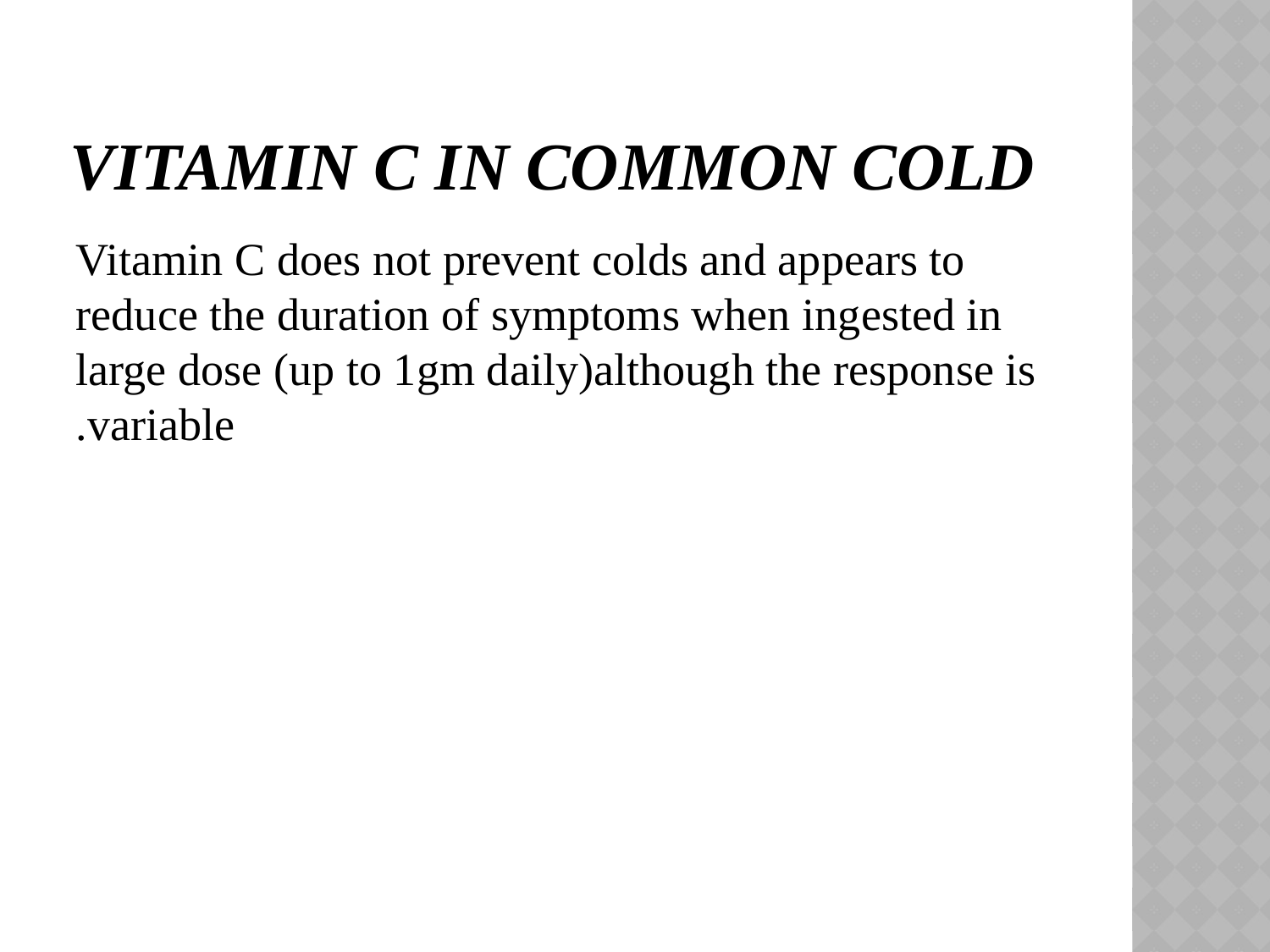

# Vitamin C in common cold
Vitamin C does not prevent colds and appears to reduce the duration of symptoms when ingested in large dose (up to 1gm daily)although the response is variable.